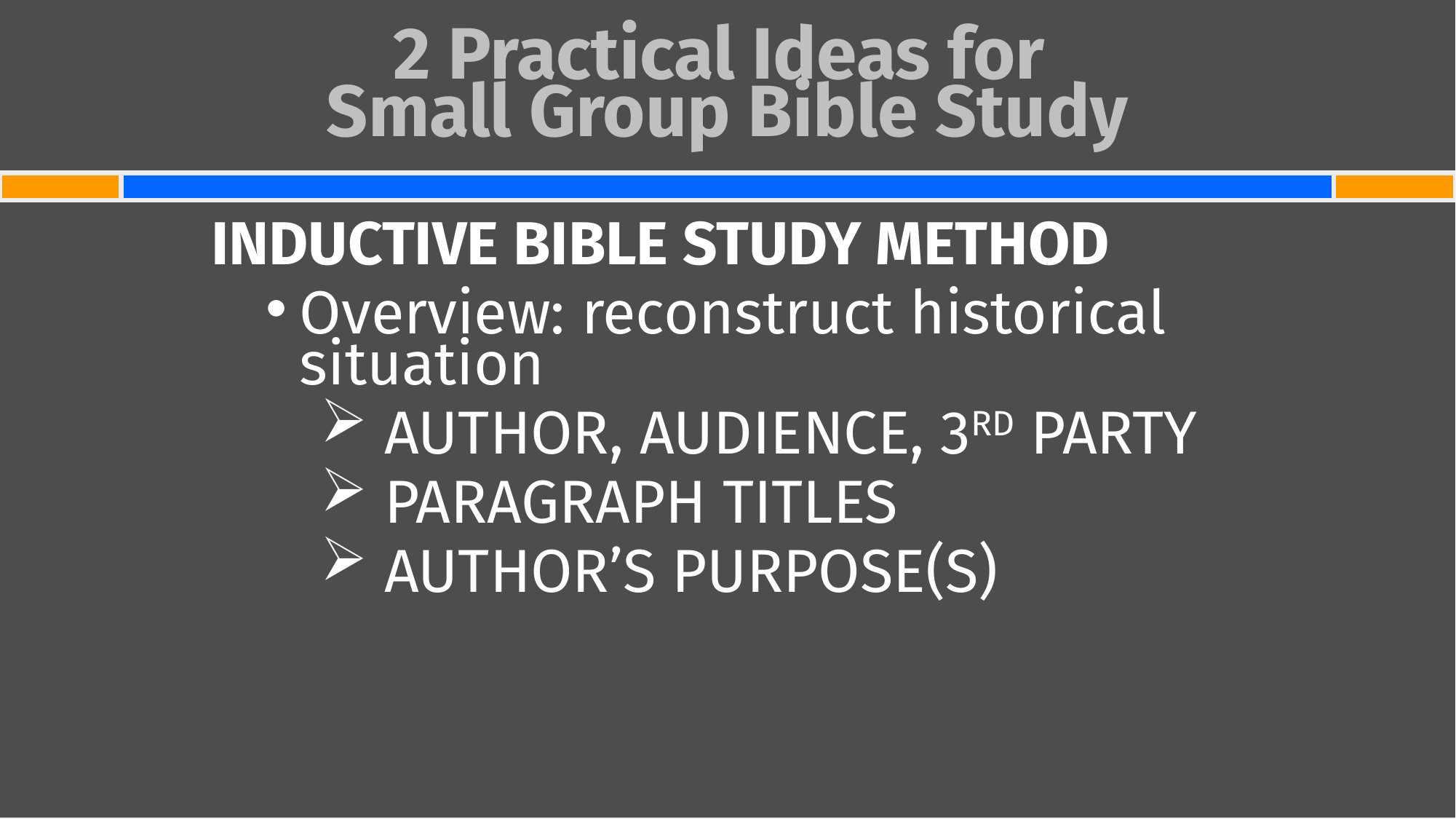

# 2 Practical Ideas for Small Group Bible Study
INDUCTIVE BIBLE STUDY METHOD
Overview: reconstruct historical situation
 AUTHOR, AUDIENCE, 3RD PARTY
 PARAGRAPH TITLES
 AUTHOR’S PURPOSE(S)